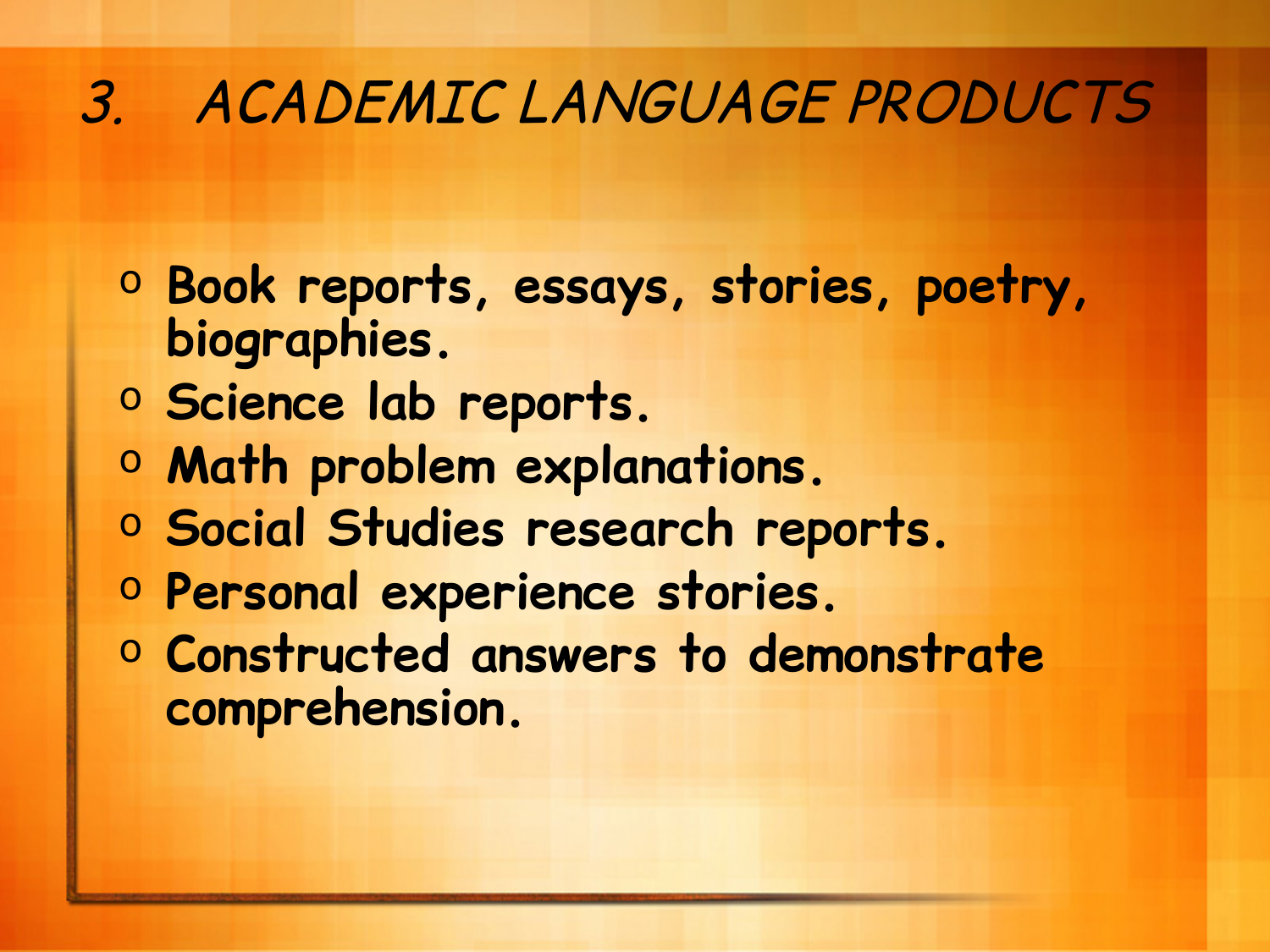

# ACADEMIC LANGUAGE PRODUCTS
Book reports, essays, stories, poetry, biographies.
Science lab reports.
Math problem explanations.
Social Studies research reports.
Personal experience stories.
Constructed answers to demonstrate comprehension.